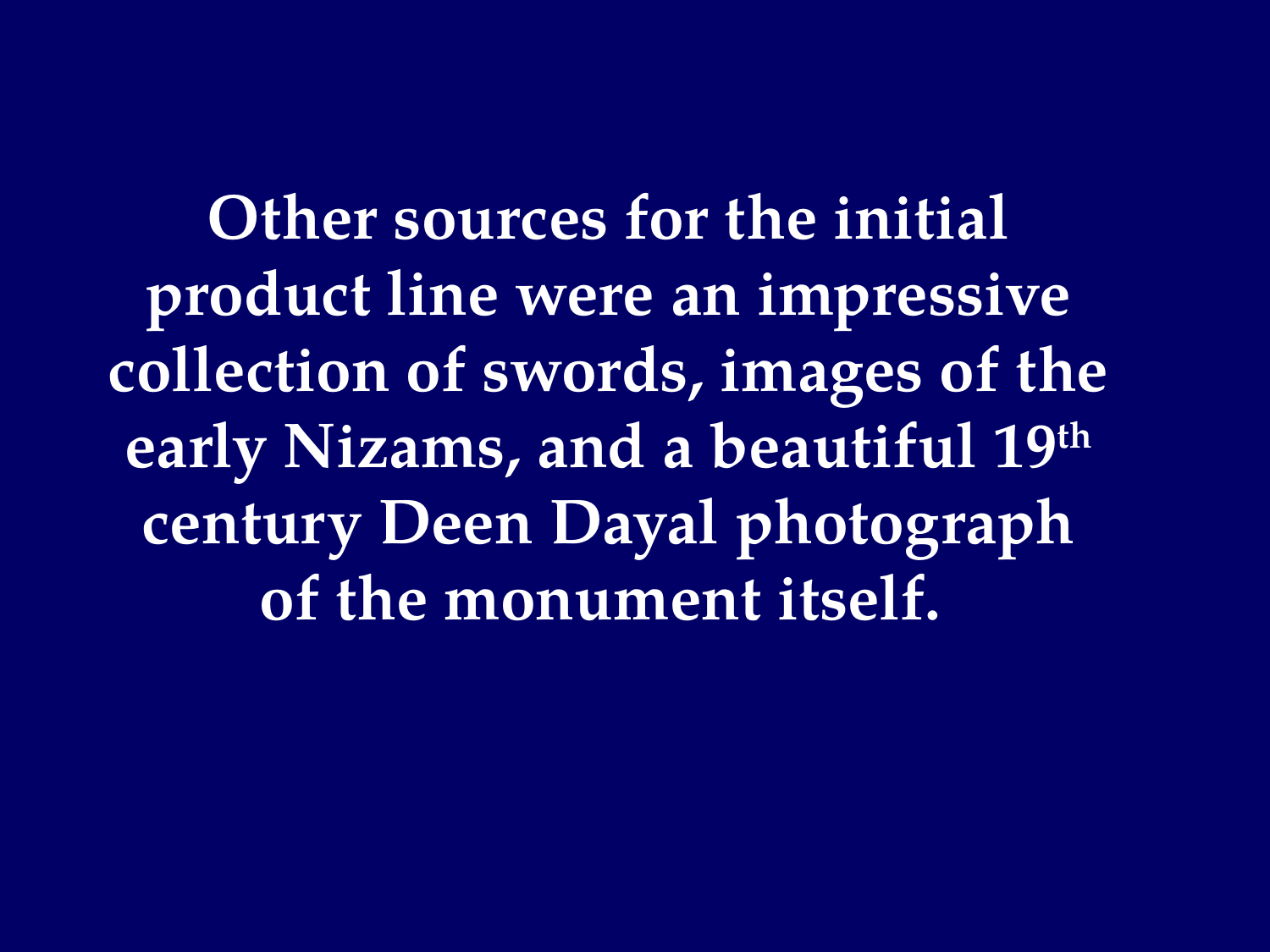

Other sources for the initial product line were an impressive collection of swords, images of the early Nizams, and a beautiful 19th century Deen Dayal photograph of the monument itself.